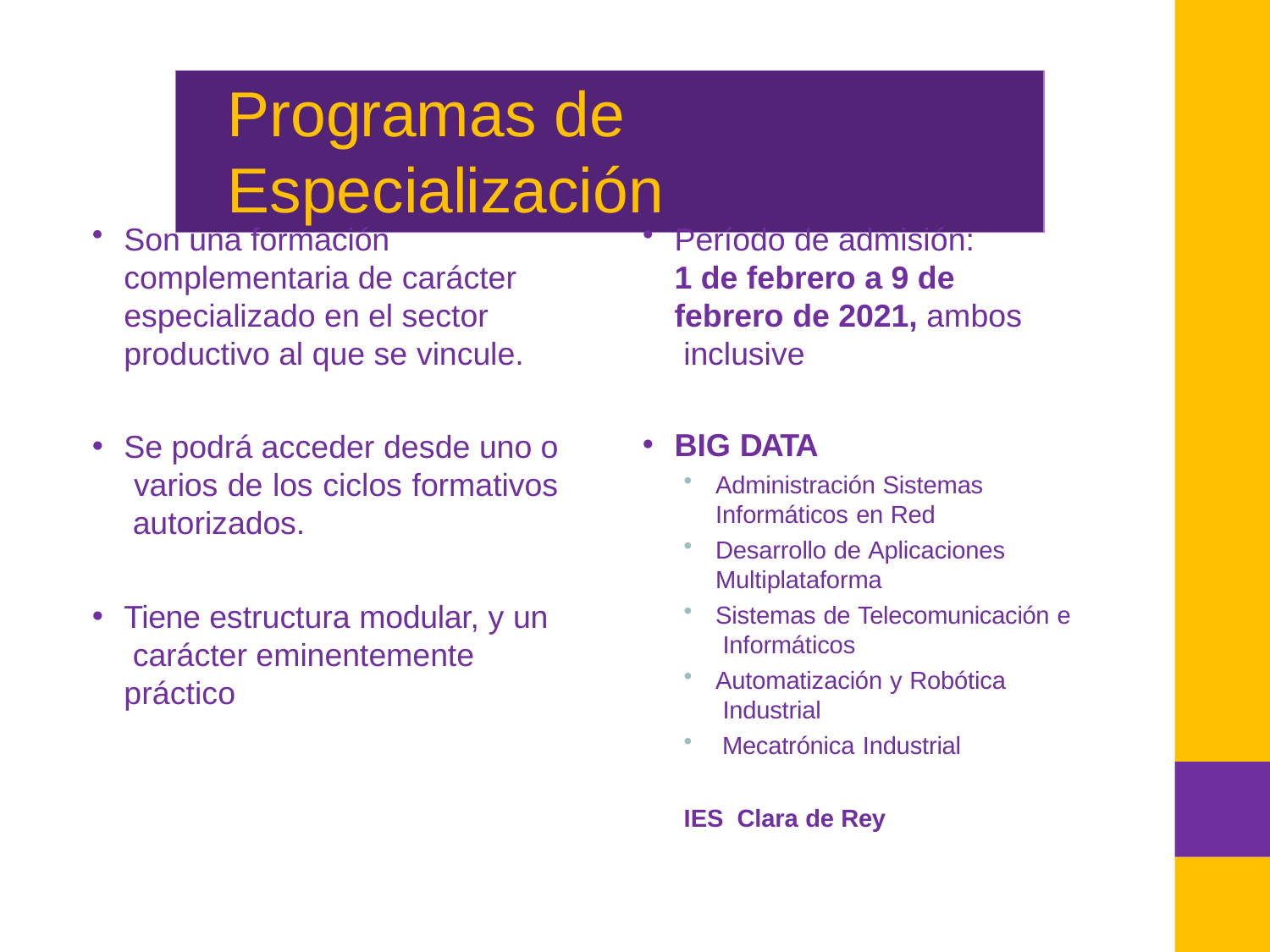

# Programas de Especialización
Son una formación  complementaria de carácter  especializado en el sector  productivo al que se vincule.

Se podrá acceder desde uno o  varios de los ciclos formativos  autorizados.

Tiene estructura modular, y un  carácter eminentemente  práctico
Período de admisión:
1 de febrero a 9 de  febrero de 2021, ambos  inclusive
BIG DATA
Administración Sistemas
Informáticos en Red
Desarrollo de Aplicaciones
Multiplataforma
Sistemas de Telecomunicación e  Informáticos
Automatización y Robótica  Industrial
Mecatrónica Industrial

IES Clara de Rey